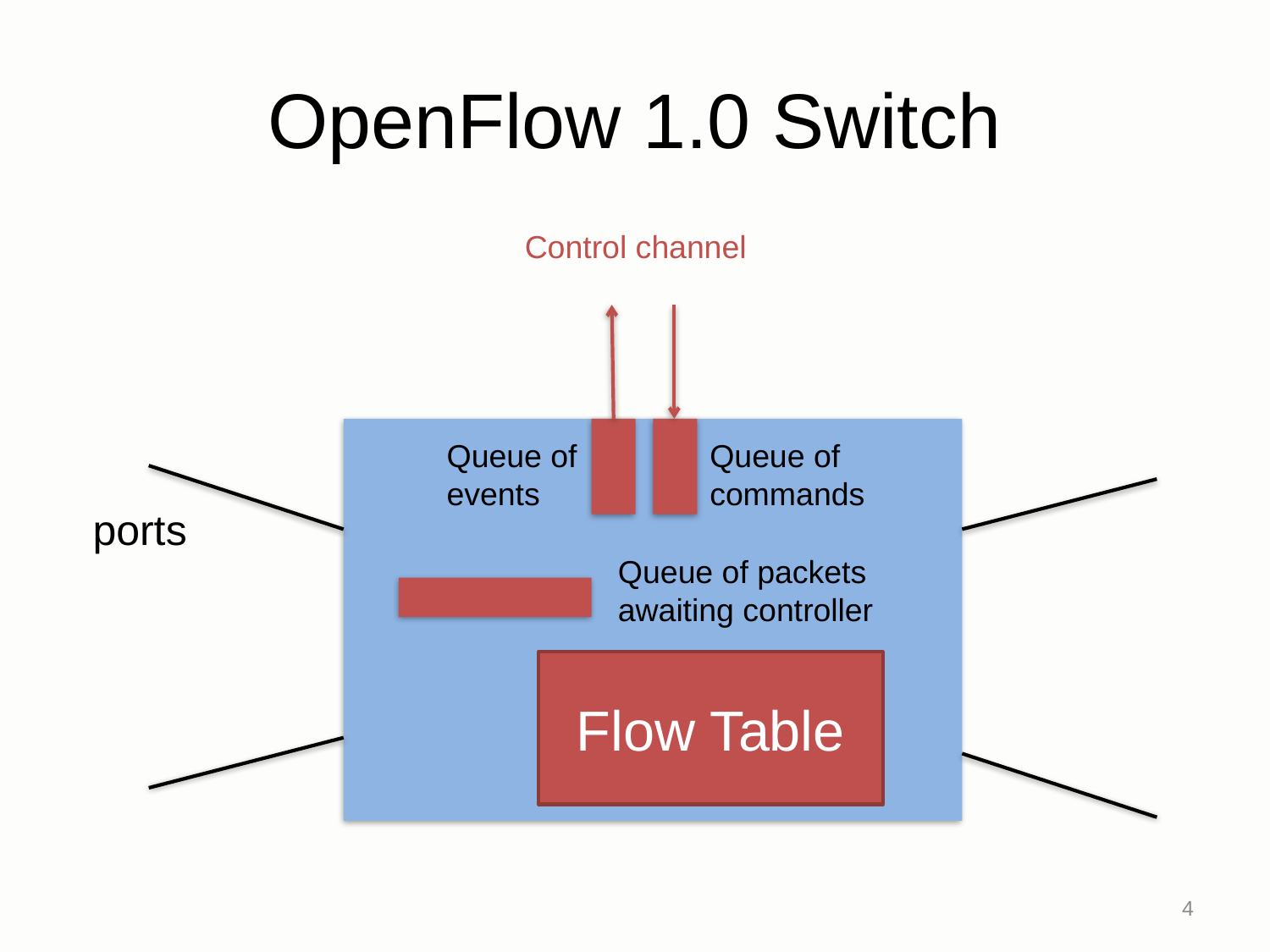

# OpenFlow 1.0 Switch
Control channel

Queue of events
Queue of commands
ports
Queue of packets awaiting controller

Flow Table
4